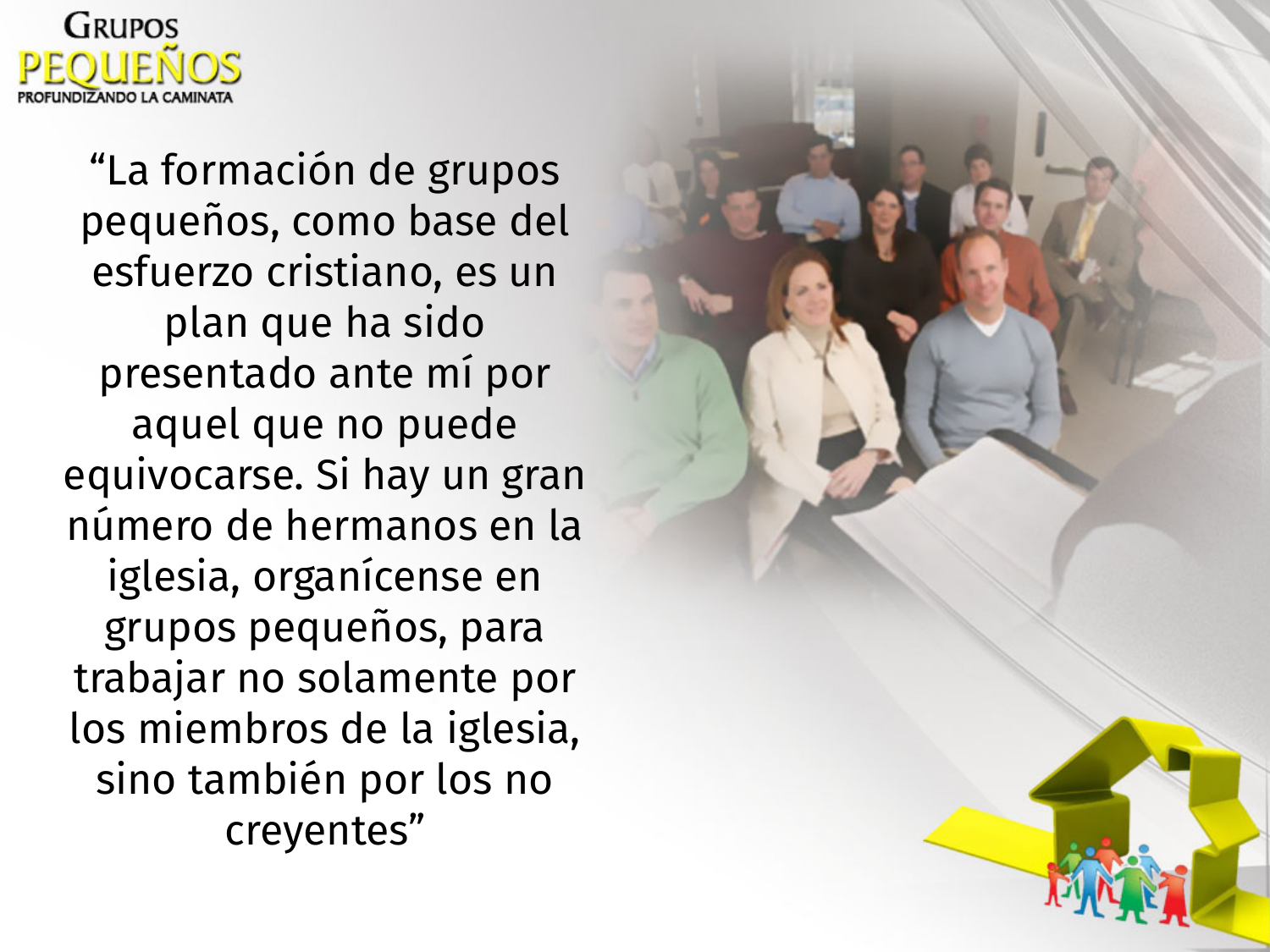

“La formación de grupos pequeños, como base del esfuerzo cristiano, es un plan que ha sido presentado ante mí por aquel que no puede equivocarse. Si hay un gran número de hermanos en la iglesia, organícense en grupos pequeños, para trabajar no solamente por los miembros de la iglesia, sino también por los no creyentes”